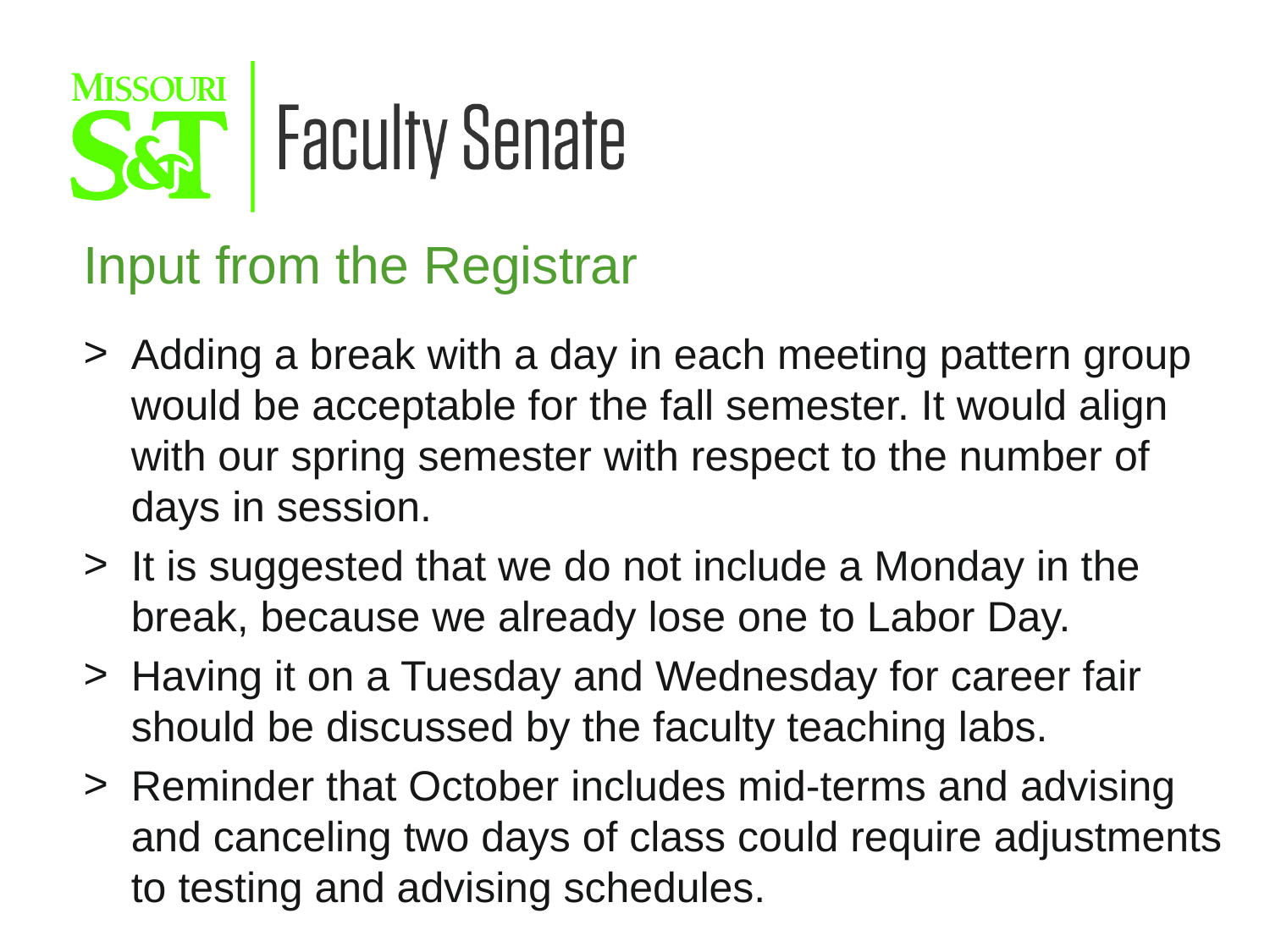

Input from the Registrar
Adding a break with a day in each meeting pattern group would be acceptable for the fall semester. It would align with our spring semester with respect to the number of days in session.
It is suggested that we do not include a Monday in the break, because we already lose one to Labor Day.
Having it on a Tuesday and Wednesday for career fair should be discussed by the faculty teaching labs.
Reminder that October includes mid-terms and advising and canceling two days of class could require adjustments to testing and advising schedules.